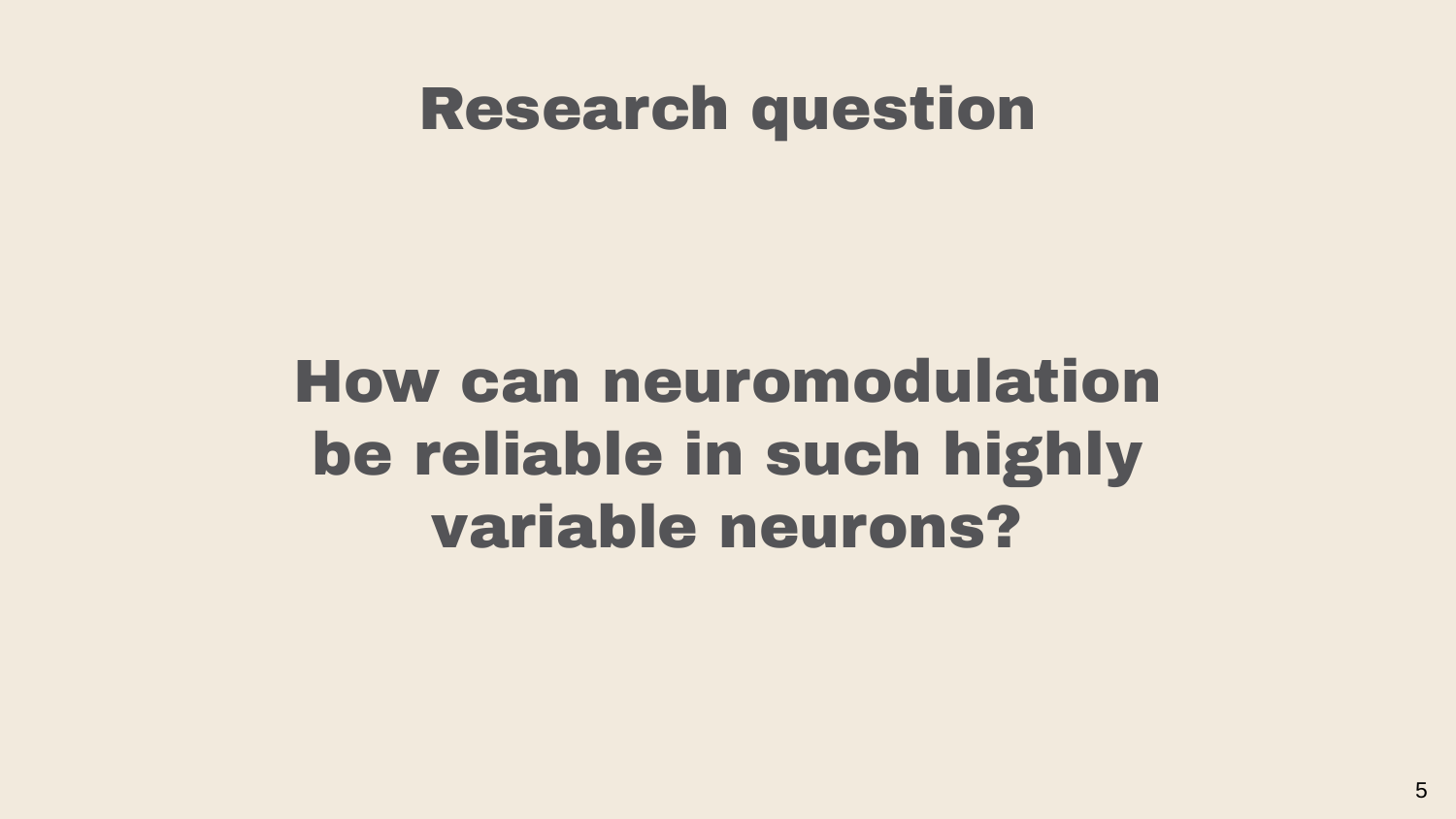

Research question
# How can neuromodulation be reliable in such highly variable neurons?
5